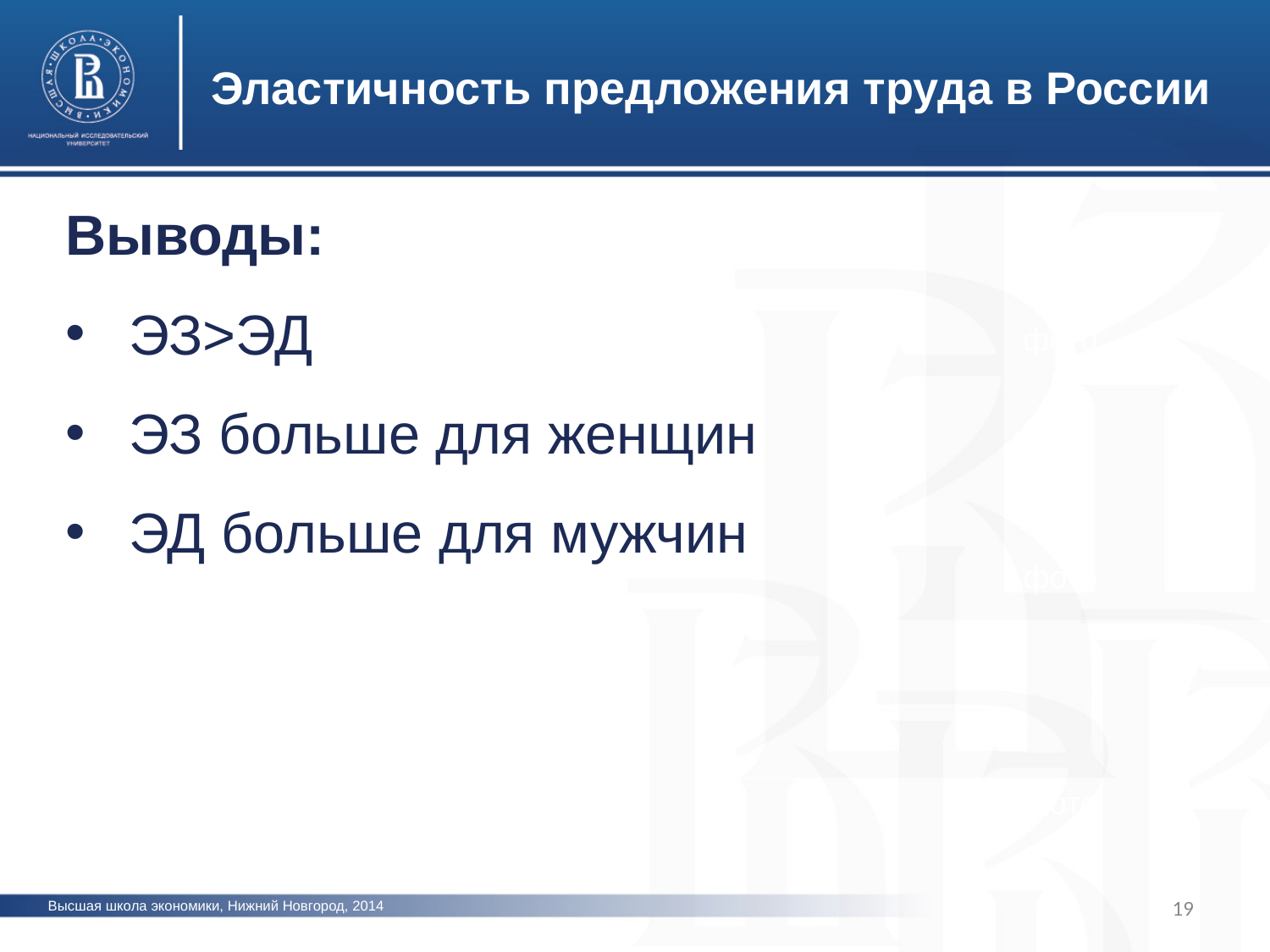

Эластичность предложения труда в России
Выводы:
ЭЗ>ЭД
ЭЗ больше для женщин
ЭД больше для мужчин
фото
фото
фото
19
Высшая школа экономики, Нижний Новгород, 2014